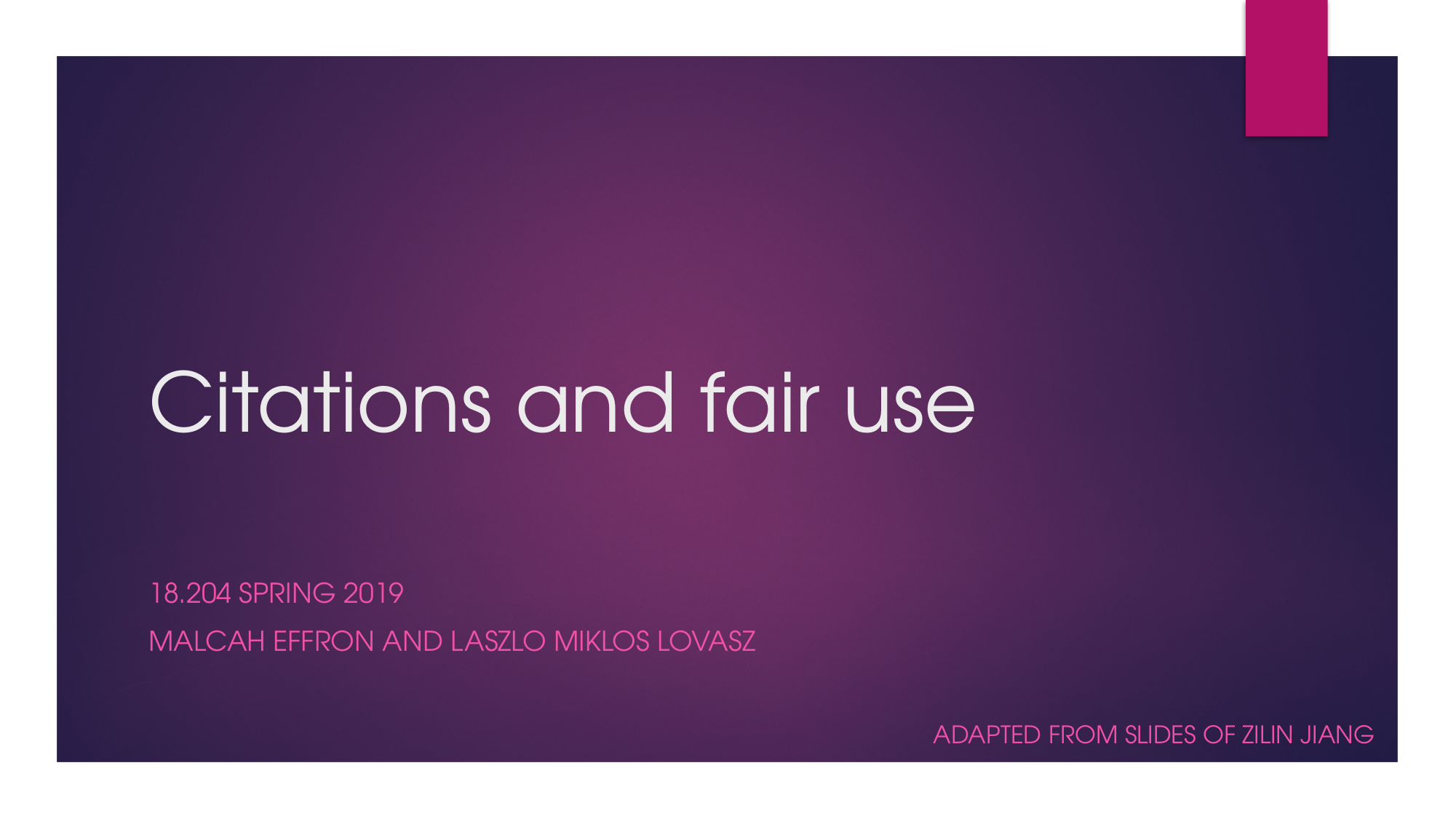

# Citations and fair use
18.204 SPRING 2019
MALCAH EFFRON AND LASZLO MIKLOS LOVASZ
ADAPTED FROM SLIDES OF ZILIN JIANG